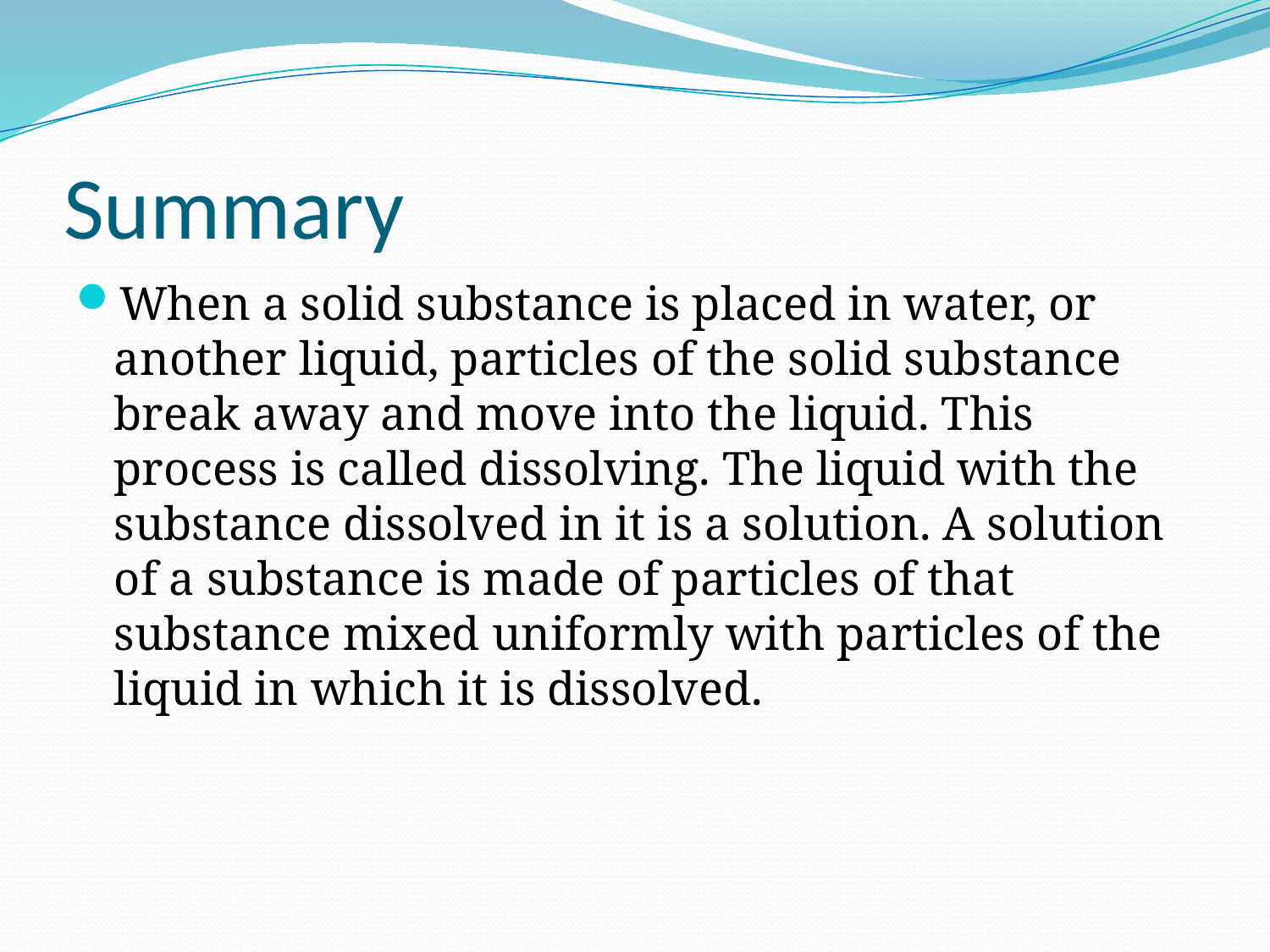

# Summary
When a solid substance is placed in water, or another liquid, particles of the solid substance break away and move into the liquid. This process is called dissolving. The liquid with the substance dissolved in it is a solution. A solution of a substance is made of particles of that substance mixed uniformly with particles of the liquid in which it is dissolved.